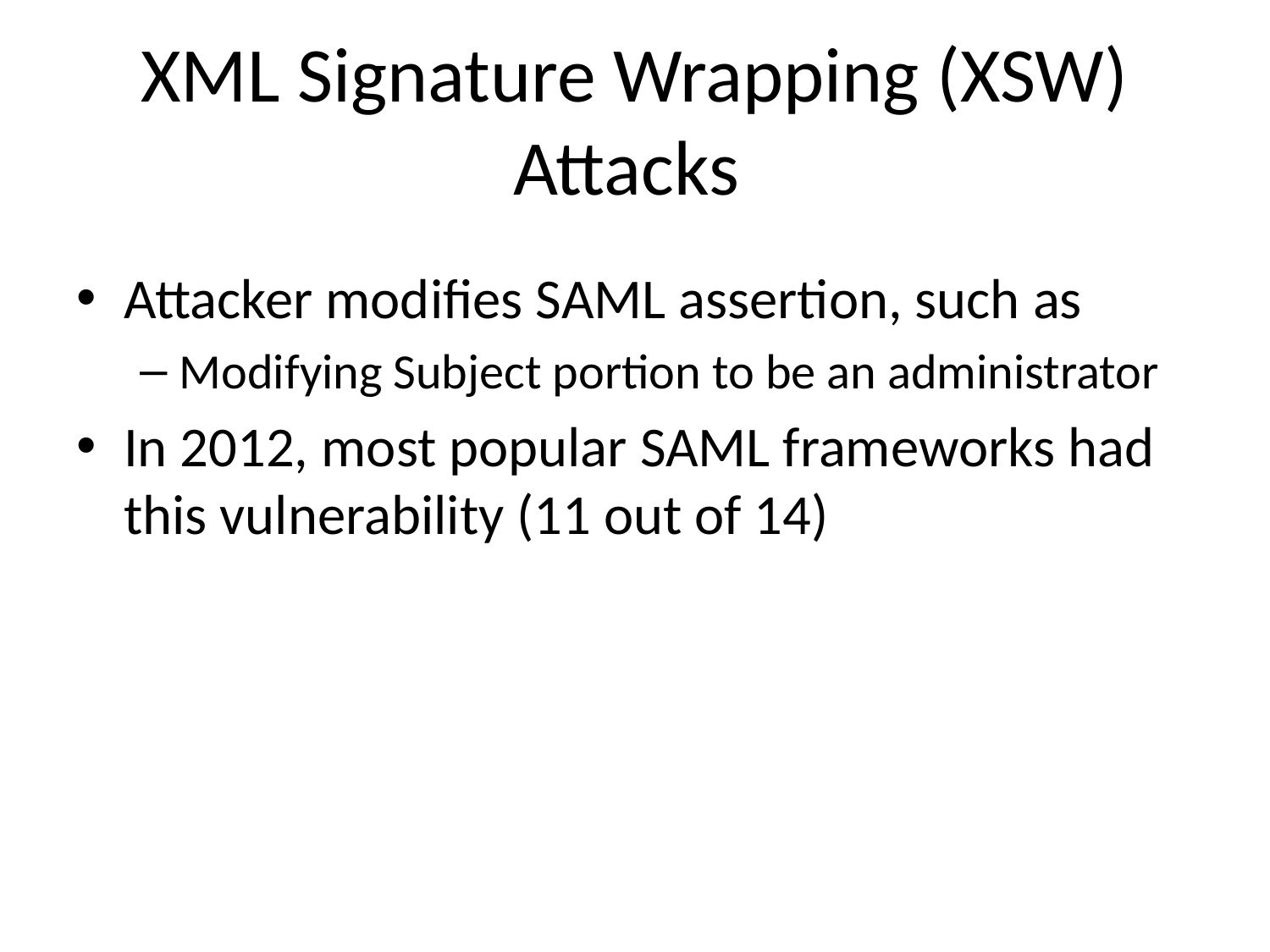

# XML Signature Wrapping (XSW) Attacks
Attacker modifies SAML assertion, such as
Modifying Subject portion to be an administrator
In 2012, most popular SAML frameworks had this vulnerability (11 out of 14)